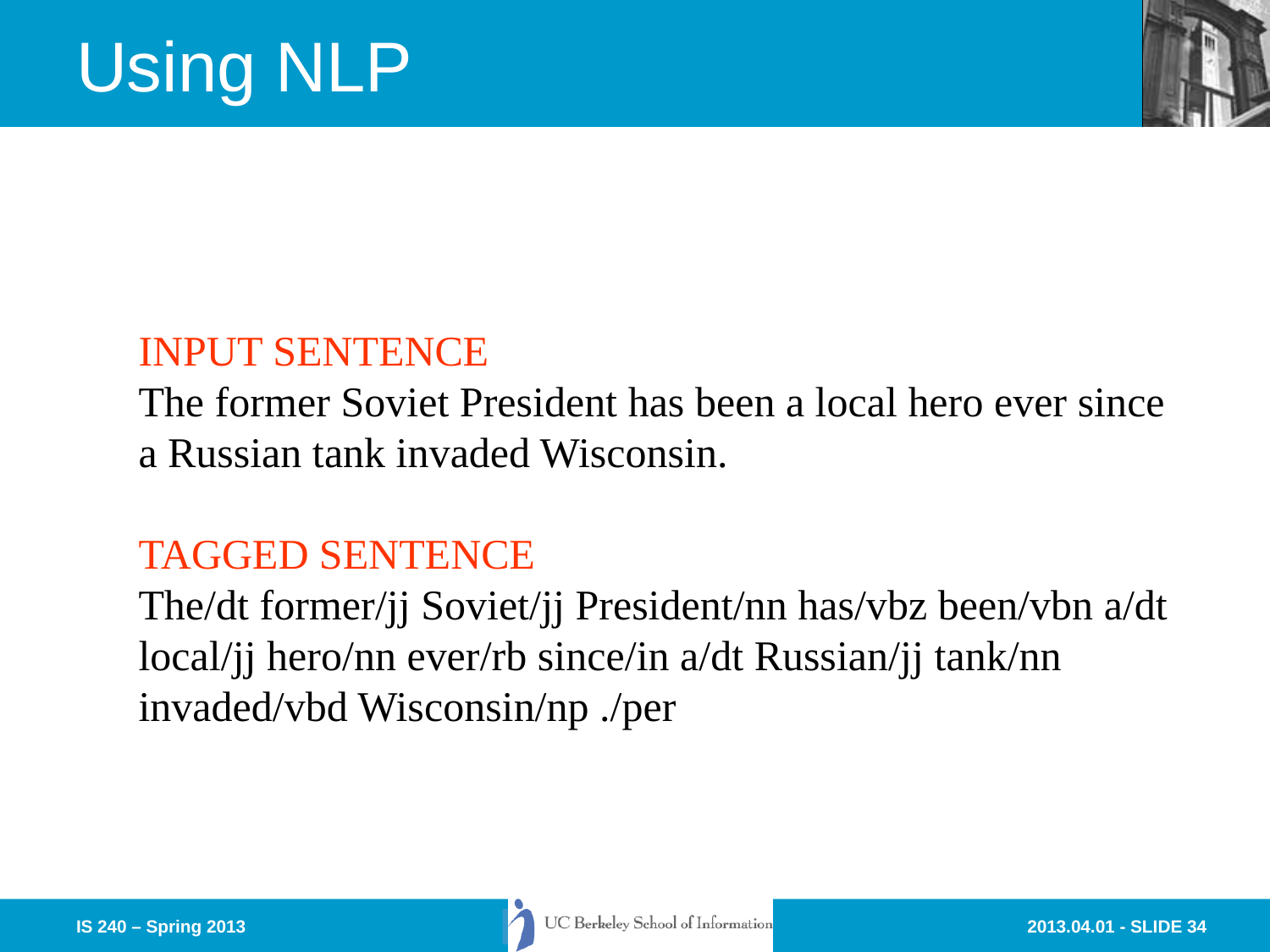

# Using NLP
INPUT SENTENCE
The former Soviet President has been a local hero ever since
a Russian tank invaded Wisconsin.

TAGGED SENTENCE
The/dt former/jj Soviet/jj President/nn has/vbz been/vbn a/dt
local/jj hero/nn ever/rb since/in a/dt Russian/jj tank/nn
invaded/vbd Wisconsin/np ./per
IS 240 – Spring 2013